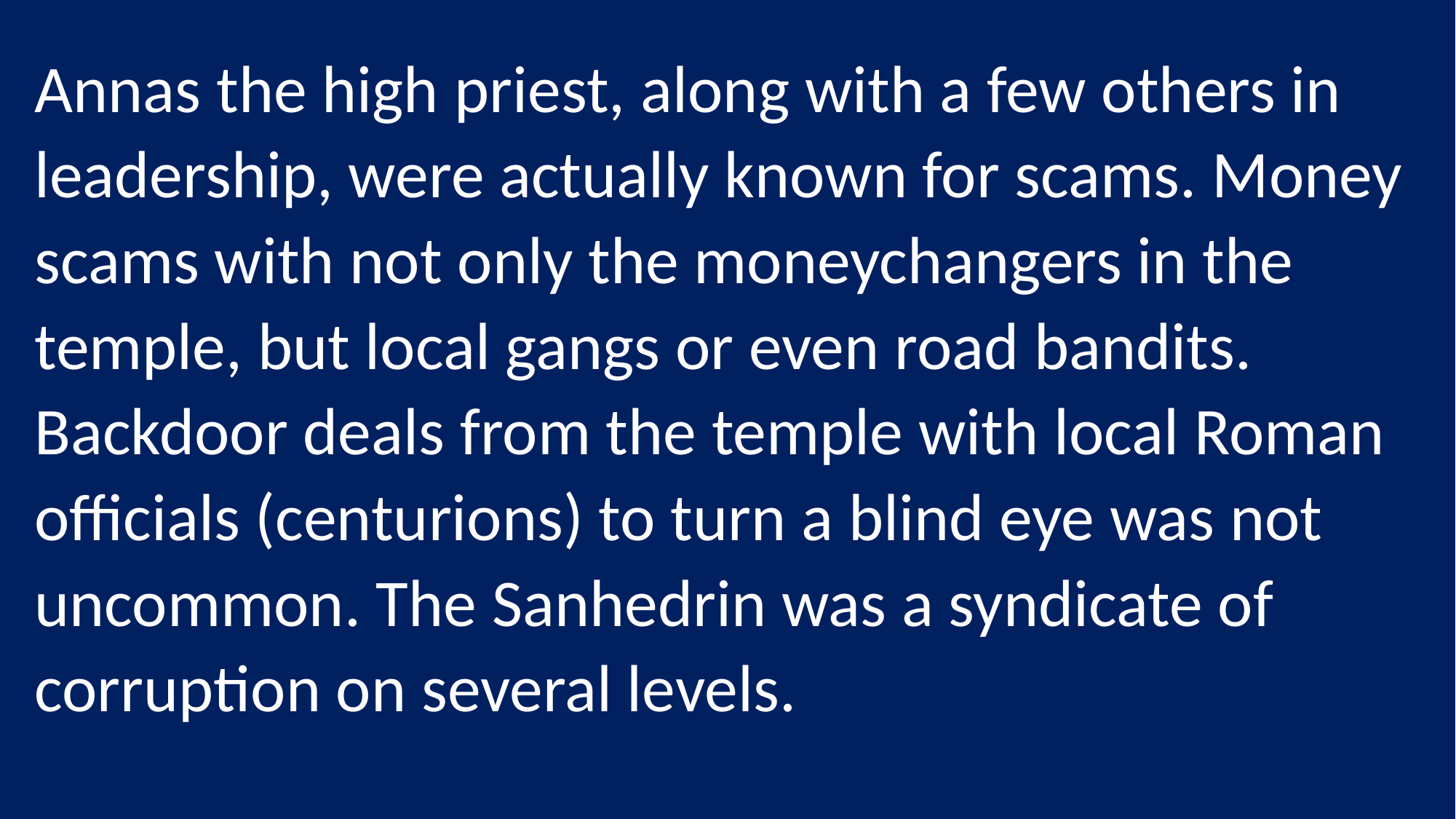

Annas the high priest, along with a few others in leadership, were actually known for scams. Money scams with not only the moneychangers in the temple, but local gangs or even road bandits. Backdoor deals from the temple with local Roman officials (centurions) to turn a blind eye was not uncommon. The Sanhedrin was a syndicate of corruption on several levels.